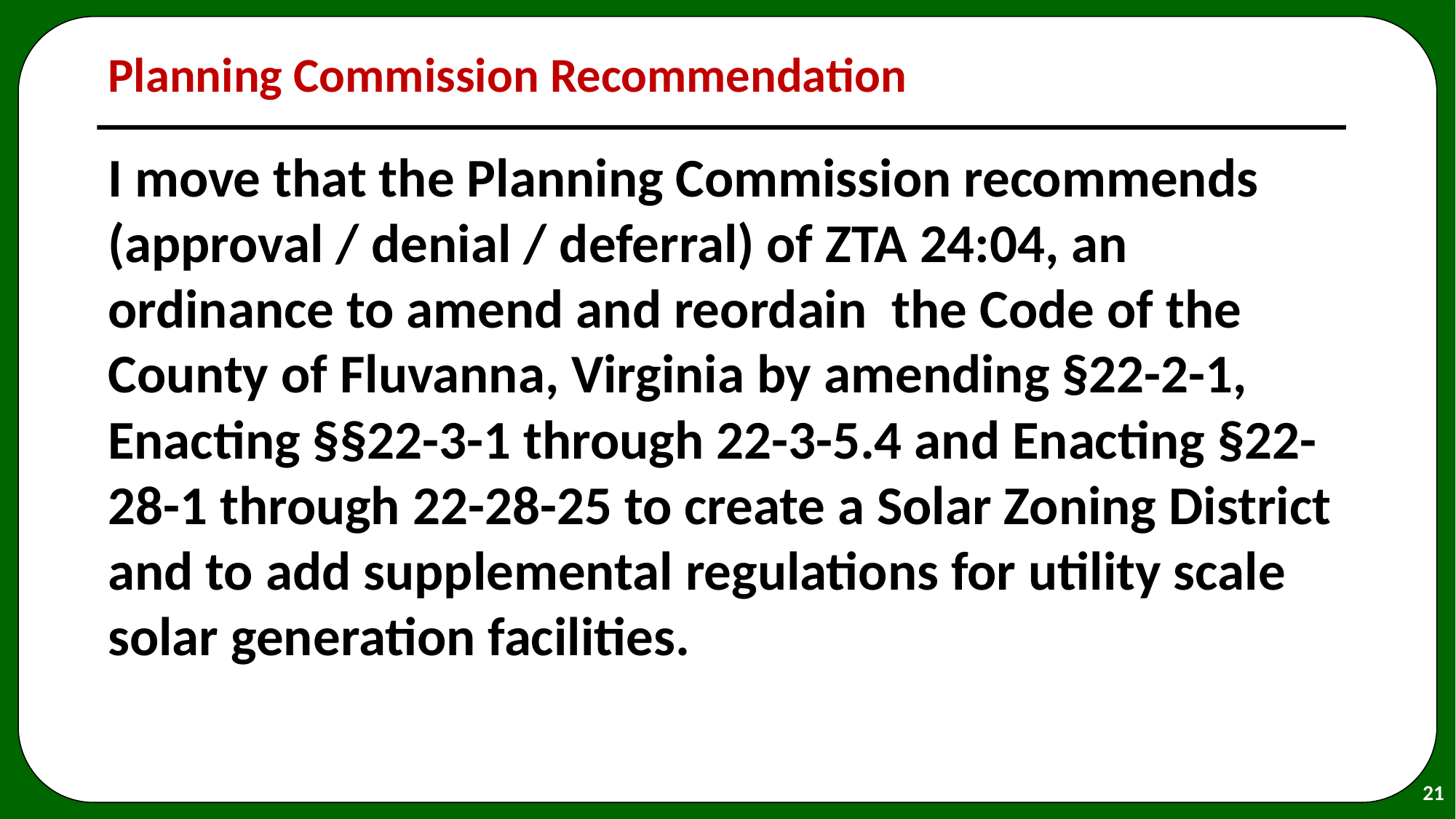

# Planning Commission Recommendation
I move that the Planning Commission recommends (approval / denial / deferral) of ZTA 24:04, an ordinance to amend and reordain  the Code of the County of Fluvanna, Virginia by amending §22-2-1, Enacting §§22-3-1 through 22-3-5.4 and Enacting §22-28-1 through 22-28-25 to create a Solar Zoning District and to add supplemental regulations for utility scale solar generation facilities.
21